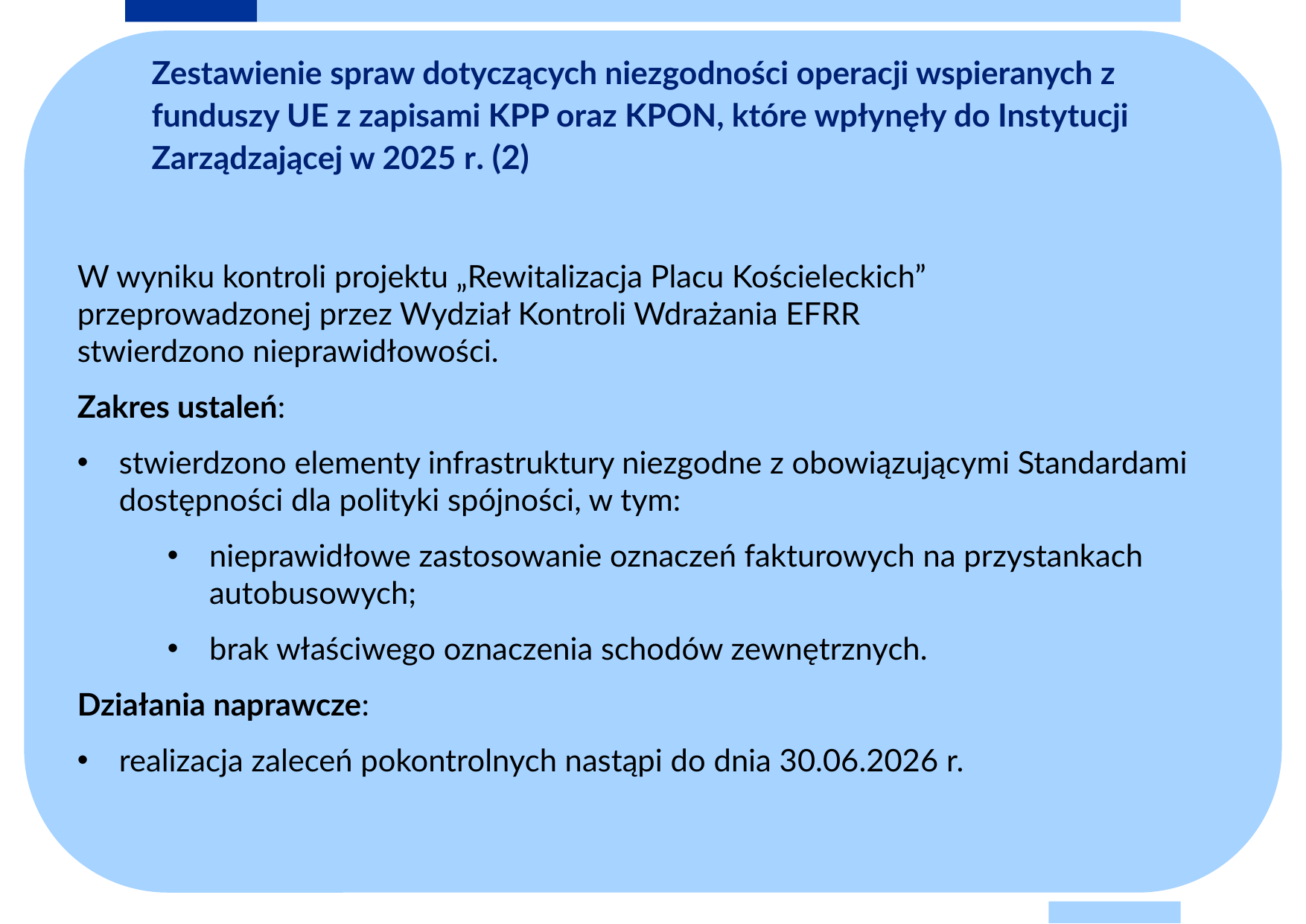

W wyniku kontroli projektu „Rewitalizacja Placu Kościeleckich”
przeprowadzonej przez Wydział Kontroli Wdrażania EFRR
stwierdzono nieprawidłowości.
Zakres ustaleń:
stwierdzono elementy infrastruktury niezgodne z obowiązującymi Standardami dostępności dla polityki spójności, w tym:
nieprawidłowe zastosowanie oznaczeń fakturowych na przystankach autobusowych;
brak właściwego oznaczenia schodów zewnętrznych.
Działania naprawcze:
realizacja zaleceń pokontrolnych nastąpi do dnia 30.06.2026 r.
# Zestawienie spraw dotyczących niezgodności operacji wspieranych z funduszy UE z zapisami KPP oraz KPON, które wpłynęły do Instytucji Zarządzającej w 2025 r. (2)